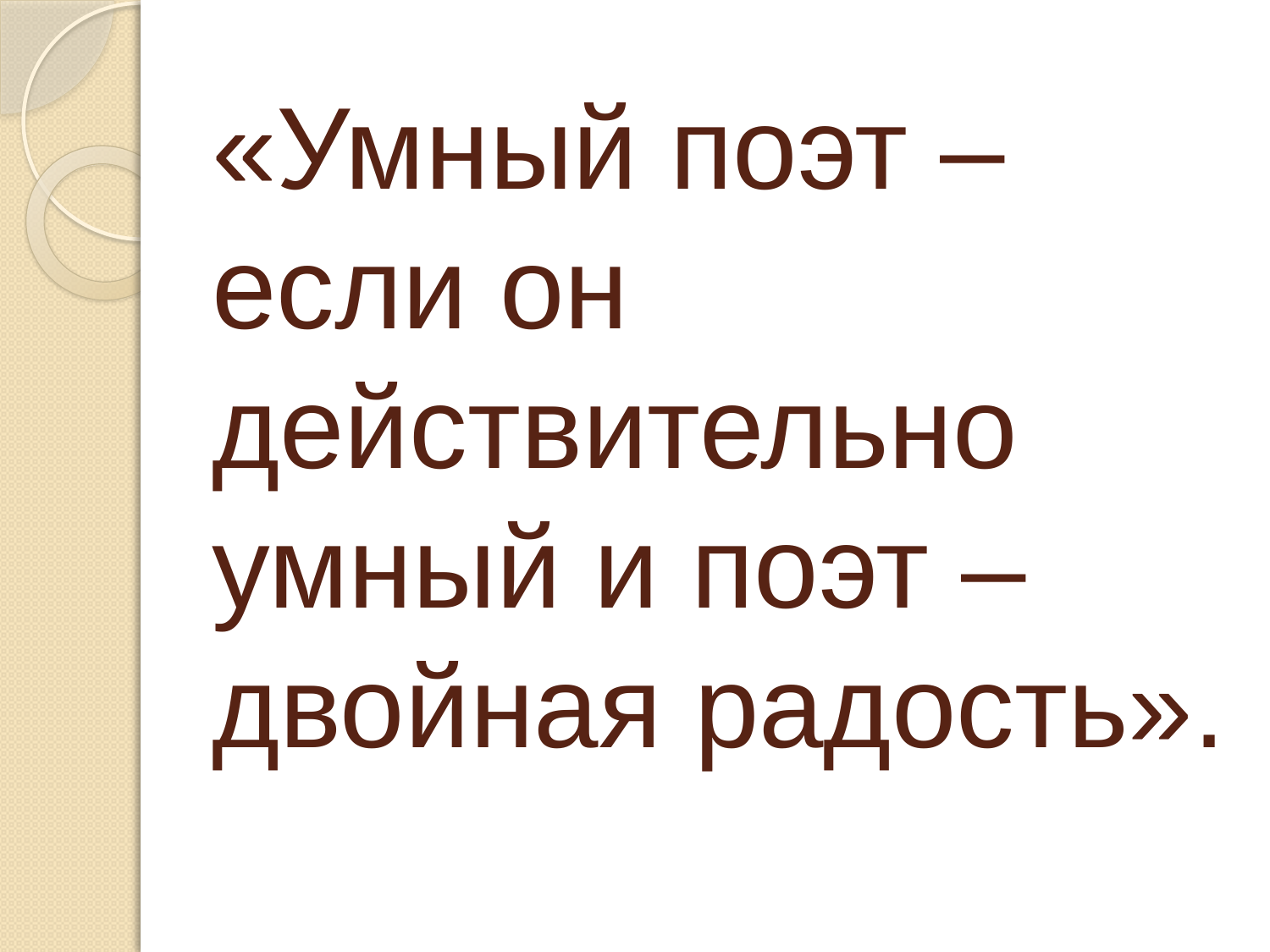

# «Умный поэт – если он действительно умный и поэт – двойная радость».